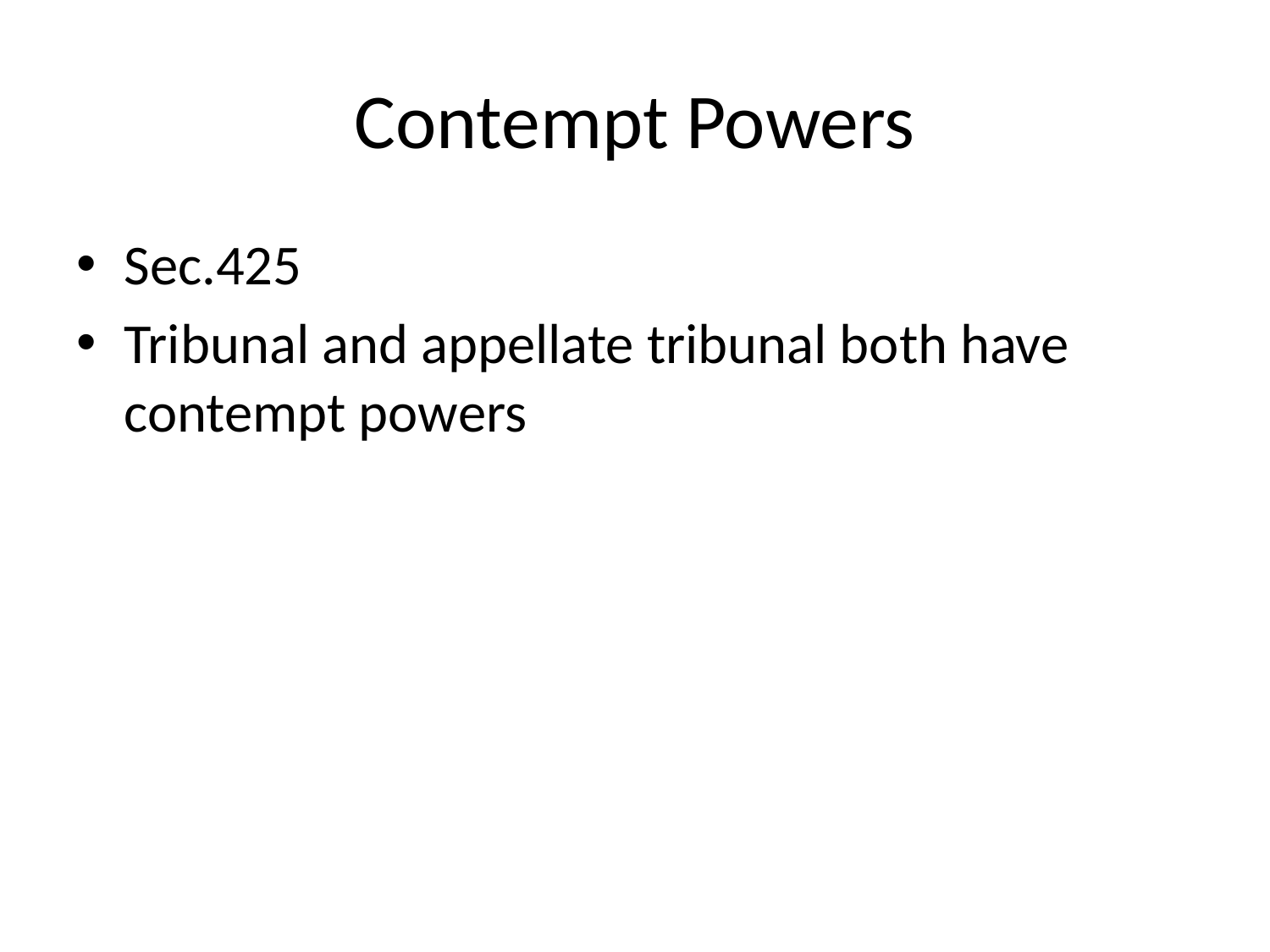

# Contempt Powers
Sec.425
Tribunal and appellate tribunal both have contempt powers